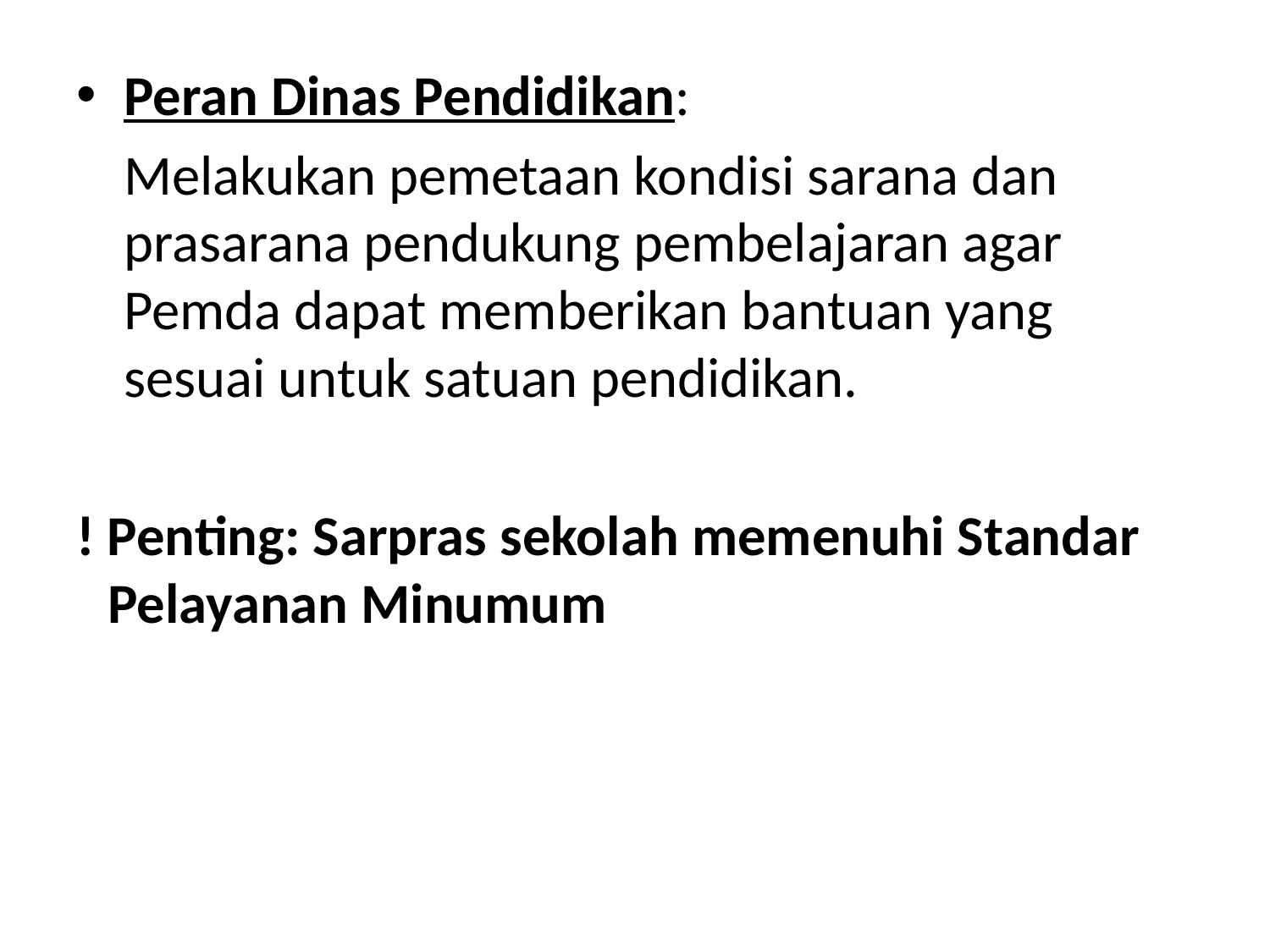

Peran Dinas Pendidikan:
	Melakukan pemetaan kondisi sarana dan prasarana pendukung pembelajaran agar Pemda dapat memberikan bantuan yang sesuai untuk satuan pendidikan.

! Penting: Sarpras sekolah memenuhi Standar Pelayanan Minumum